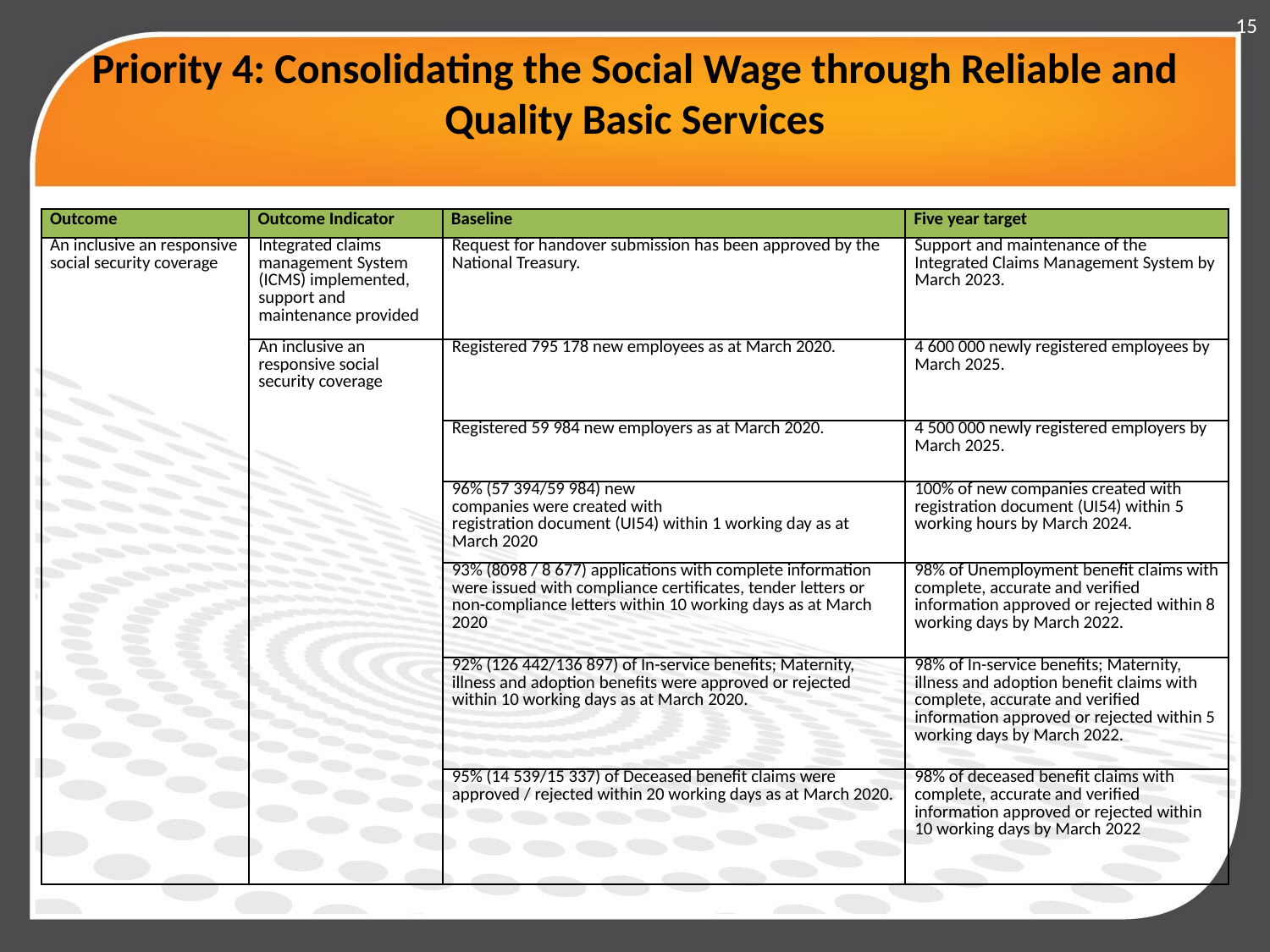

15
# Priority 4: Consolidating the Social Wage through Reliable and Quality Basic Services
| Outcome | Outcome Indicator | Baseline | Five year target |
| --- | --- | --- | --- |
| An inclusive an responsive social security coverage | Integrated claims management System (ICMS) implemented, support and maintenance provided | Request for handover submission has been approved by the National Treasury. | Support and maintenance of the Integrated Claims Management System by March 2023. |
|  | An inclusive an responsive social security coverage | Registered 795 178 new employees as at March 2020. | 4 600 000 newly registered employees by March 2025. |
|  |  | Registered 59 984 new employers as at March 2020. | 4 500 000 newly registered employers by March 2025. |
|  |  | 96% (57 394/59 984) new companies were created with registration document (UI54) within 1 working day as at March 2020 | 100% of new companies created with registration document (UI54) within 5 working hours by March 2024. |
|  |  | 93% (8098 / 8 677) applications with complete information were issued with compliance certificates, tender letters or non-compliance letters within 10 working days as at March 2020 | 98% of Unemployment benefit claims with complete, accurate and verified information approved or rejected within 8 working days by March 2022. |
|  |  | 92% (126 442/136 897) of In-service benefits; Maternity, illness and adoption benefits were approved or rejected within 10 working days as at March 2020. | 98% of In-service benefits; Maternity, illness and adoption benefit claims with complete, accurate and verified information approved or rejected within 5 working days by March 2022. |
|  |  | 95% (14 539/15 337) of Deceased benefit claims were approved / rejected within 20 working days as at March 2020. | 98% of deceased benefit claims with complete, accurate and verified information approved or rejected within 10 working days by March 2022 |